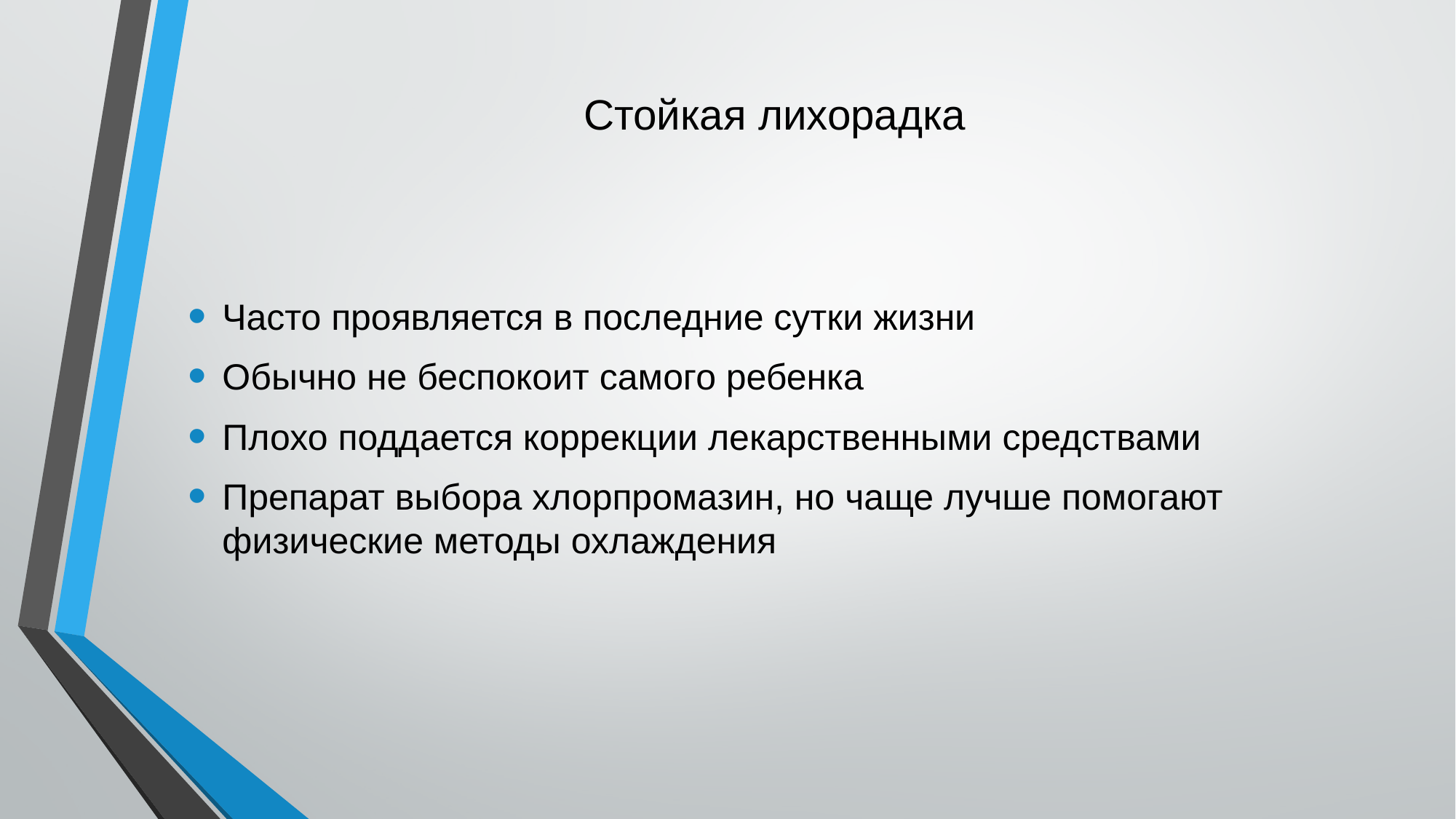

# Стойкая лихорадка
Часто проявляется в последние сутки жизни
Обычно не беспокоит самого ребенка
Плохо поддается коррекции лекарственными средствами
Препарат выбора хлорпромазин, но чаще лучше помогают физические методы охлаждения